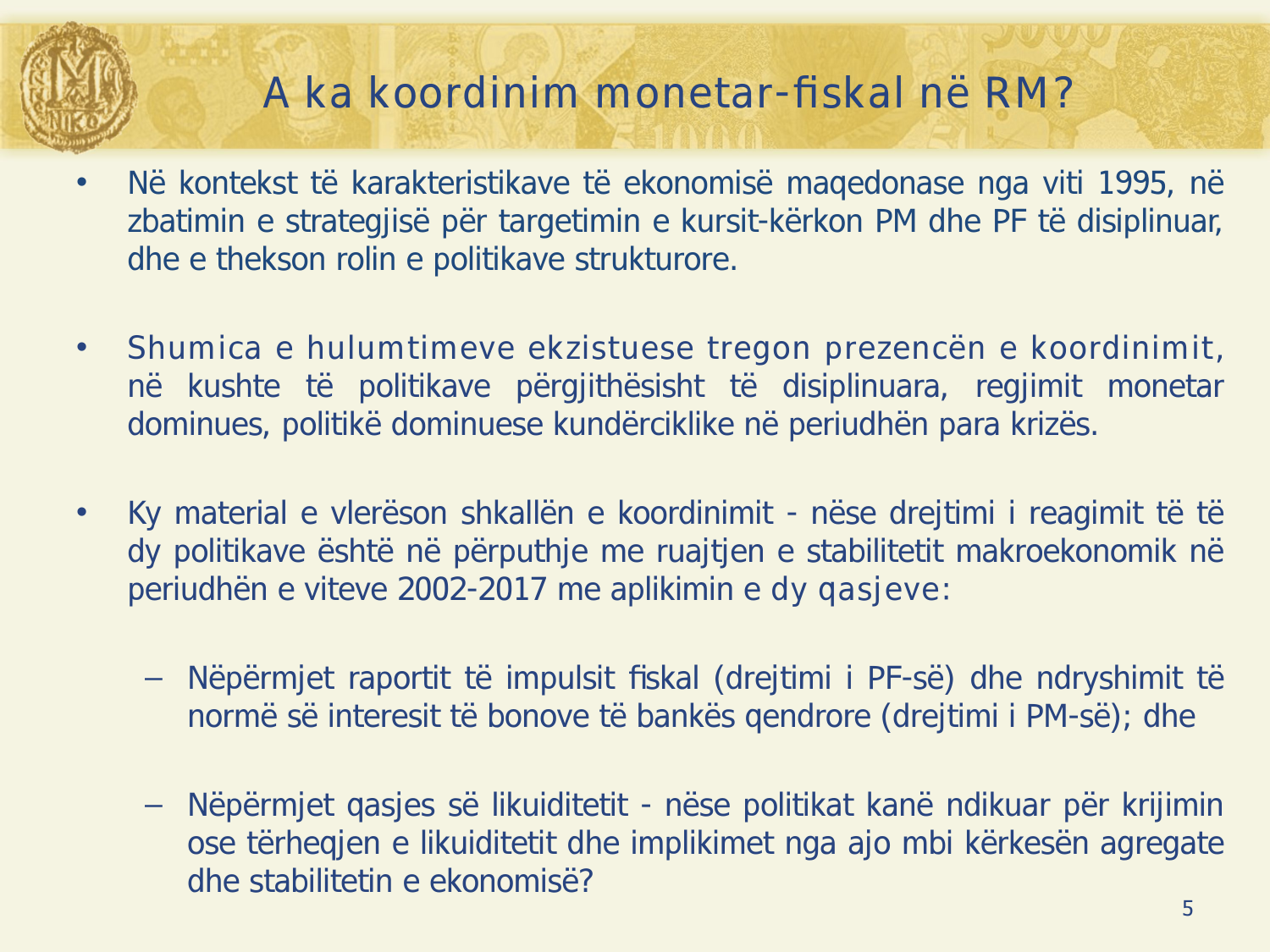

# A ka koordinim monetar-fiskal në RM?
Në kontekst të karakteristikave të ekonomisë maqedonase nga viti 1995, në zbatimin e strategjisë për targetimin e kursit-kërkon PM dhe PF të disiplinuar, dhe e thekson rolin e politikave strukturore.

Shumica e hulumtimeve ekzistuese tregon prezencën e koordinimit, në kushte të politikave përgjithësisht të disiplinuara, regjimit monetar dominues, politikë dominuese kundërciklike në periudhën para krizës.

Ky material e vlerëson shkallën e koordinimit - nëse drejtimi i reagimit të të dy politikave është në përputhje me ruajtjen e stabilitetit makroekonomik në periudhën e viteve 2002-2017 me aplikimin e dy qasjeve:

Nëpërmjet raportit të impulsit fiskal (drejtimi i PF-së) dhe ndryshimit të normë së interesit të bonove të bankës qendrore (drejtimi i PM-së); dhe

Nëpërmjet qasjes së likuiditetit - nëse politikat kanë ndikuar për krijimin ose tërheqjen e likuiditetit dhe implikimet nga ajo mbi kërkesën agregate dhe stabilitetin e ekonomisë?
5